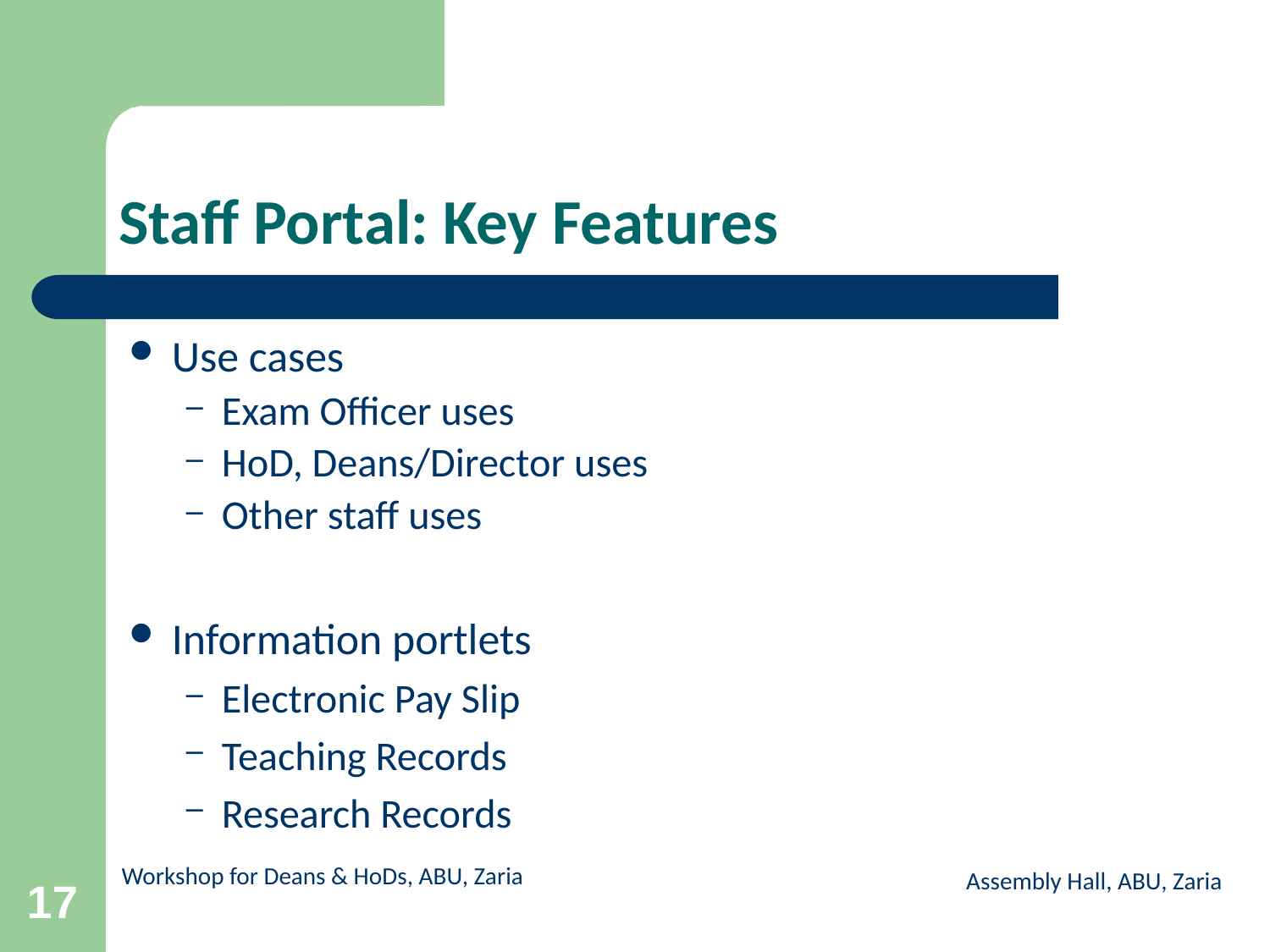

# Staff Portal: Key Features
Use cases
Exam Officer uses
HoD, Deans/Director uses
Other staff uses

Information portlets
Electronic Pay Slip
Teaching Records
Research Records
Assembly Hall, ABU, Zaria
17
Workshop for Deans & HoDs, ABU, Zaria